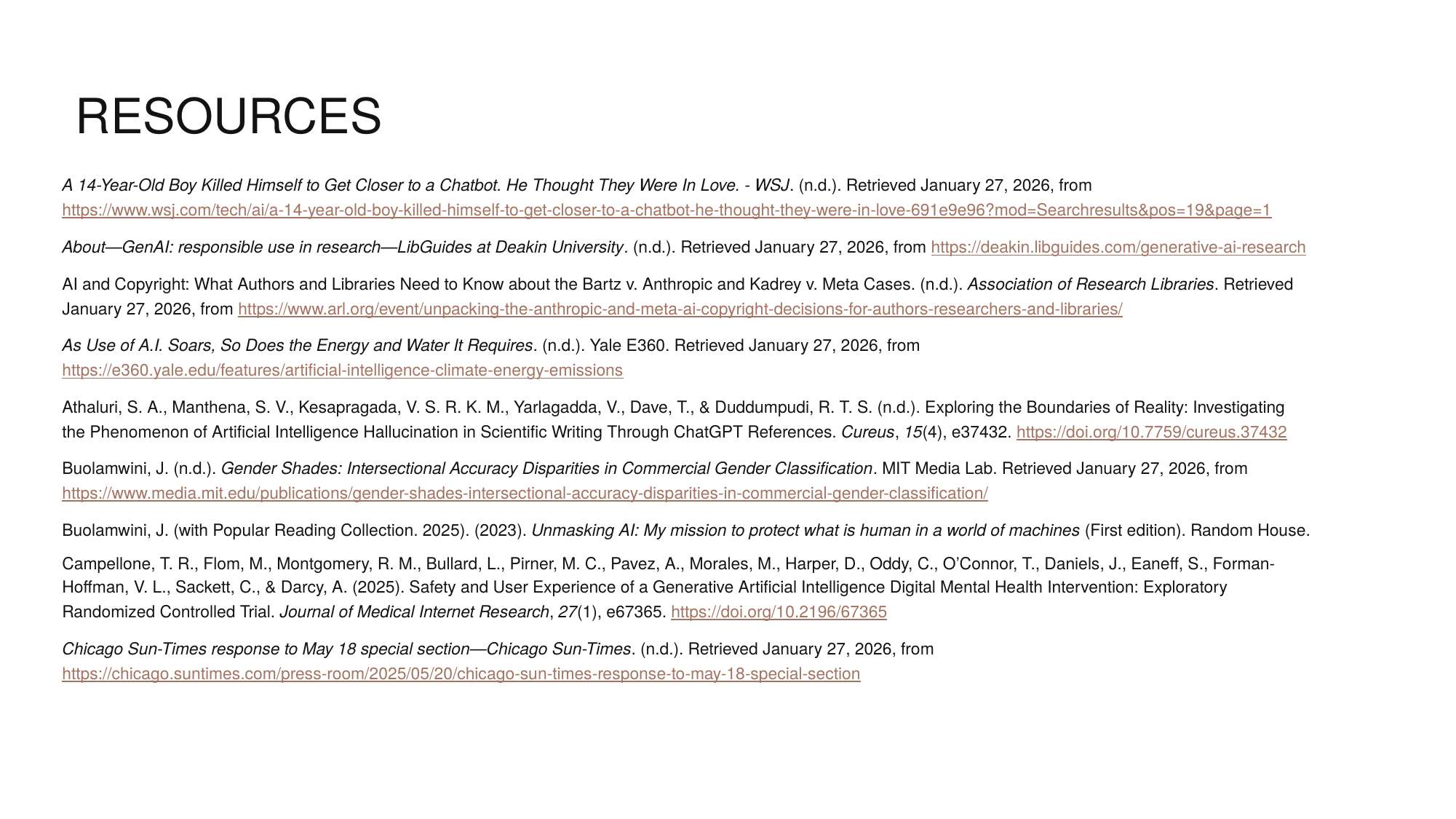

# Resources
A 14-Year-Old Boy Killed Himself to Get Closer to a Chatbot. He Thought They Were In Love. - WSJ. (n.d.). Retrieved January 27, 2026, from https://www.wsj.com/tech/ai/a-14-year-old-boy-killed-himself-to-get-closer-to-a-chatbot-he-thought-they-were-in-love-691e9e96?mod=Searchresults&pos=19&page=1
About—GenAI: responsible use in research—LibGuides at Deakin University. (n.d.). Retrieved January 27, 2026, from https://deakin.libguides.com/generative-ai-research
AI and Copyright: What Authors and Libraries Need to Know about the Bartz v. Anthropic and Kadrey v. Meta Cases. (n.d.). Association of Research Libraries. Retrieved January 27, 2026, from https://www.arl.org/event/unpacking-the-anthropic-and-meta-ai-copyright-decisions-for-authors-researchers-and-libraries/
As Use of A.I. Soars, So Does the Energy and Water It Requires. (n.d.). Yale E360. Retrieved January 27, 2026, from https://e360.yale.edu/features/artificial-intelligence-climate-energy-emissions
Athaluri, S. A., Manthena, S. V., Kesapragada, V. S. R. K. M., Yarlagadda, V., Dave, T., & Duddumpudi, R. T. S. (n.d.). Exploring the Boundaries of Reality: Investigating the Phenomenon of Artificial Intelligence Hallucination in Scientific Writing Through ChatGPT References. Cureus, 15(4), e37432. https://doi.org/10.7759/cureus.37432
Buolamwini, J. (n.d.). Gender Shades: Intersectional Accuracy Disparities in Commercial Gender Classification. MIT Media Lab. Retrieved January 27, 2026, from https://www.media.mit.edu/publications/gender-shades-intersectional-accuracy-disparities-in-commercial-gender-classification/
Buolamwini, J. (with Popular Reading Collection. 2025). (2023). Unmasking AI: My mission to protect what is human in a world of machines (First edition). Random House.
Campellone, T. R., Flom, M., Montgomery, R. M., Bullard, L., Pirner, M. C., Pavez, A., Morales, M., Harper, D., Oddy, C., O’Connor, T., Daniels, J., Eaneff, S., Forman-Hoffman, V. L., Sackett, C., & Darcy, A. (2025). Safety and User Experience of a Generative Artificial Intelligence Digital Mental Health Intervention: Exploratory Randomized Controlled Trial. Journal of Medical Internet Research, 27(1), e67365. https://doi.org/10.2196/67365
Chicago Sun-Times response to May 18 special section—Chicago Sun-Times. (n.d.). Retrieved January 27, 2026, from https://chicago.suntimes.com/press-room/2025/05/20/chicago-sun-times-response-to-may-18-special-section